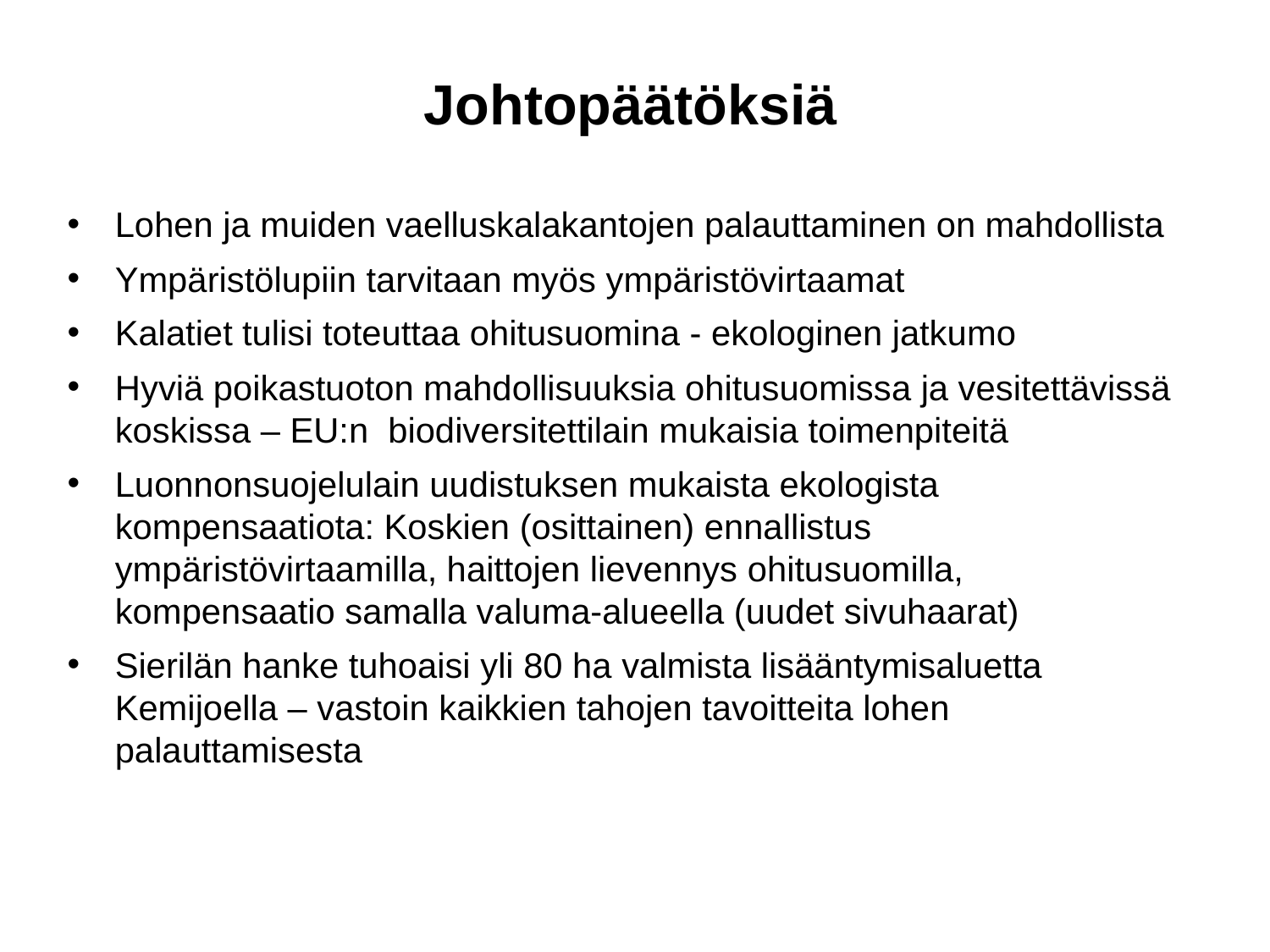

Johtopäätöksiä
Lohen ja muiden vaelluskalakantojen palauttaminen on mahdollista
Ympäristölupiin tarvitaan myös ympäristövirtaamat
Kalatiet tulisi toteuttaa ohitusuomina - ekologinen jatkumo
Hyviä poikastuoton mahdollisuuksia ohitusuomissa ja vesitettävissä koskissa – EU:n  biodiversitettilain mukaisia toimenpiteitä
Luonnonsuojelulain uudistuksen mukaista ekologista kompensaatiota: Koskien (osittainen) ennallistus ympäristövirtaamilla, haittojen lievennys ohitusuomilla, kompensaatio samalla valuma-alueella (uudet sivuhaarat)
Sierilän hanke tuhoaisi yli 80 ha valmista lisääntymisaluetta Kemijoella – vastoin kaikkien tahojen tavoitteita lohen palauttamisesta